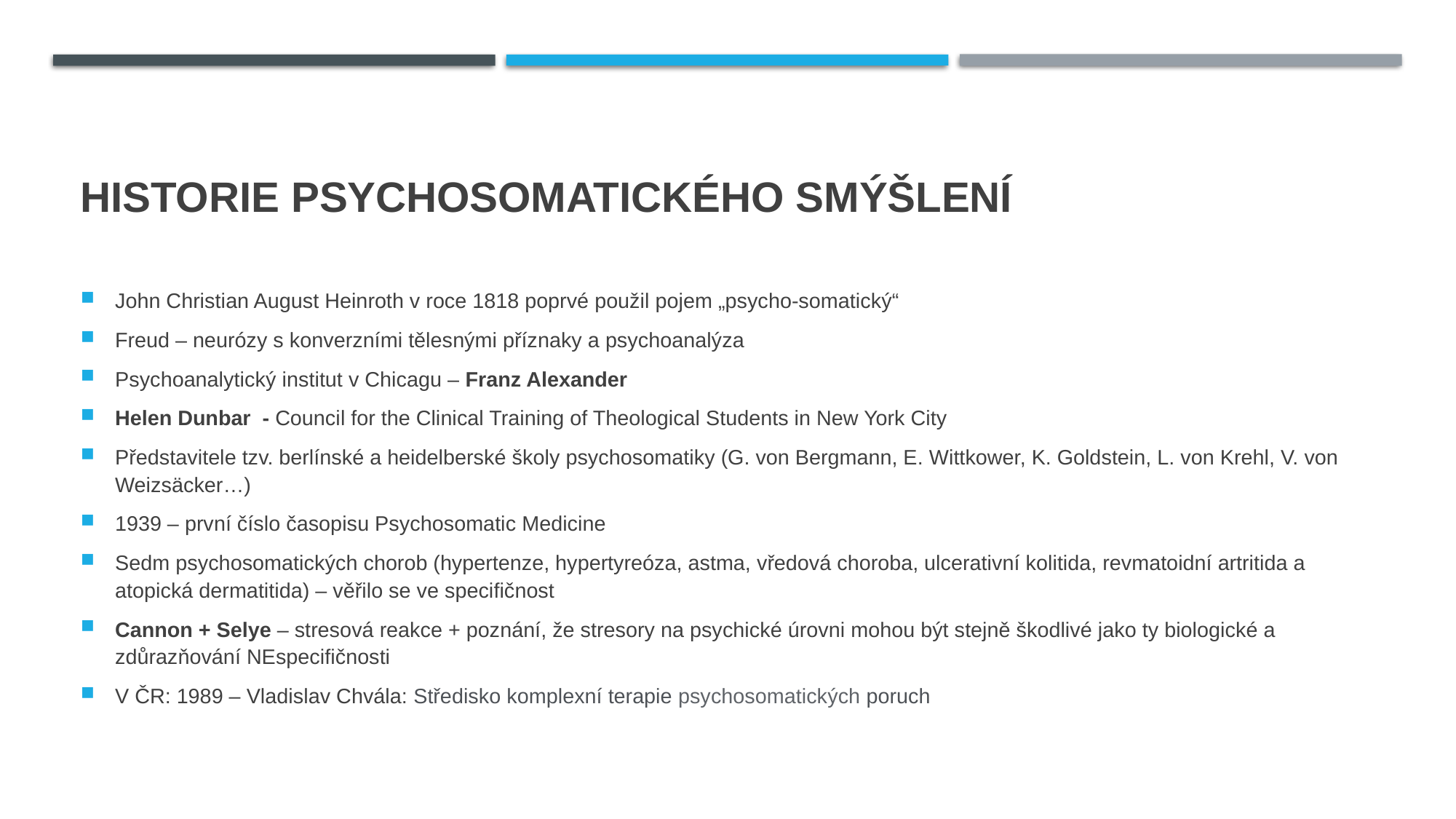

# Historie Psychosomatického smýšlení
John Christian August Heinroth v roce 1818 poprvé použil pojem „psycho-somatický“
Freud – neurózy s konverzními tělesnými příznaky a psychoanalýza
Psychoanalytický institut v Chicagu – Franz Alexander
Helen Dunbar  - Council for the Clinical Training of Theological Students in New York City
Představitele tzv. berlínské a heidelberské školy psychosomatiky (G. von Bergmann, E. Wittkower, K. Goldstein, L. von Krehl, V. von Weizsäcker…)
1939 – první číslo časopisu Psychosomatic Medicine
Sedm psychosomatických chorob (hypertenze, hypertyreóza, astma, vředová choroba, ulcerativní kolitida, revmatoidní artritida a atopická dermatitida) – věřilo se ve specifičnost
Cannon + Selye – stresová reakce + poznání, že stresory na psychické úrovni mohou být stejně škodlivé jako ty biologické a zdůrazňování NEspecifičnosti
V ČR: 1989 – Vladislav Chvála: Středisko komplexní terapie psychosomatických poruch